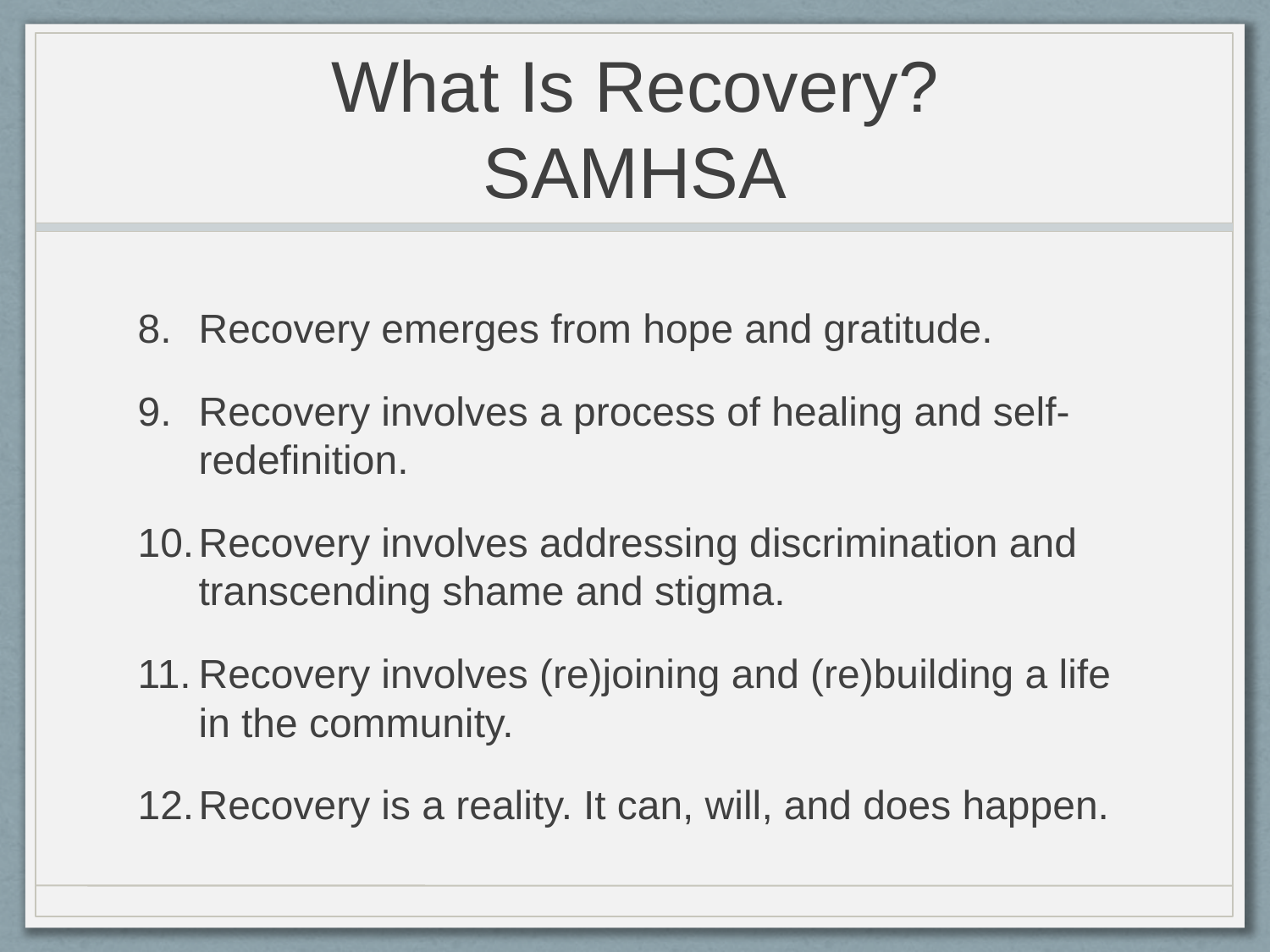

# What Is Recovery? SAMHSA
Recovery emerges from hope and gratitude.
Recovery involves a process of healing and self-redefinition.
Recovery involves addressing discrimination and transcending shame and stigma.
Recovery involves (re)joining and (re)building a life in the community.
Recovery is a reality. It can, will, and does happen.